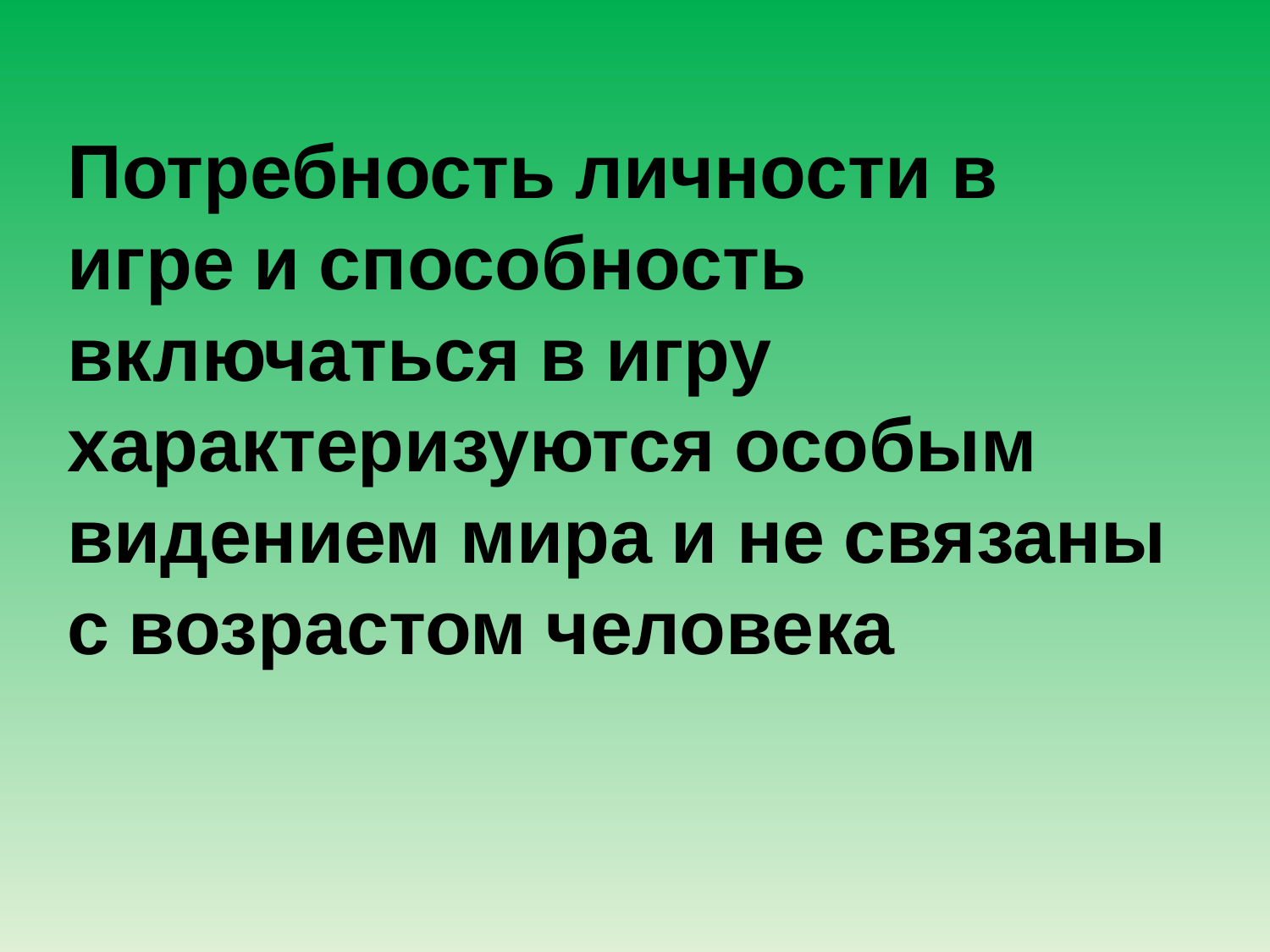

# Потребность личности в игре и способность включаться в игру характеризуются особым видением мира и не связаны с возрастом человека